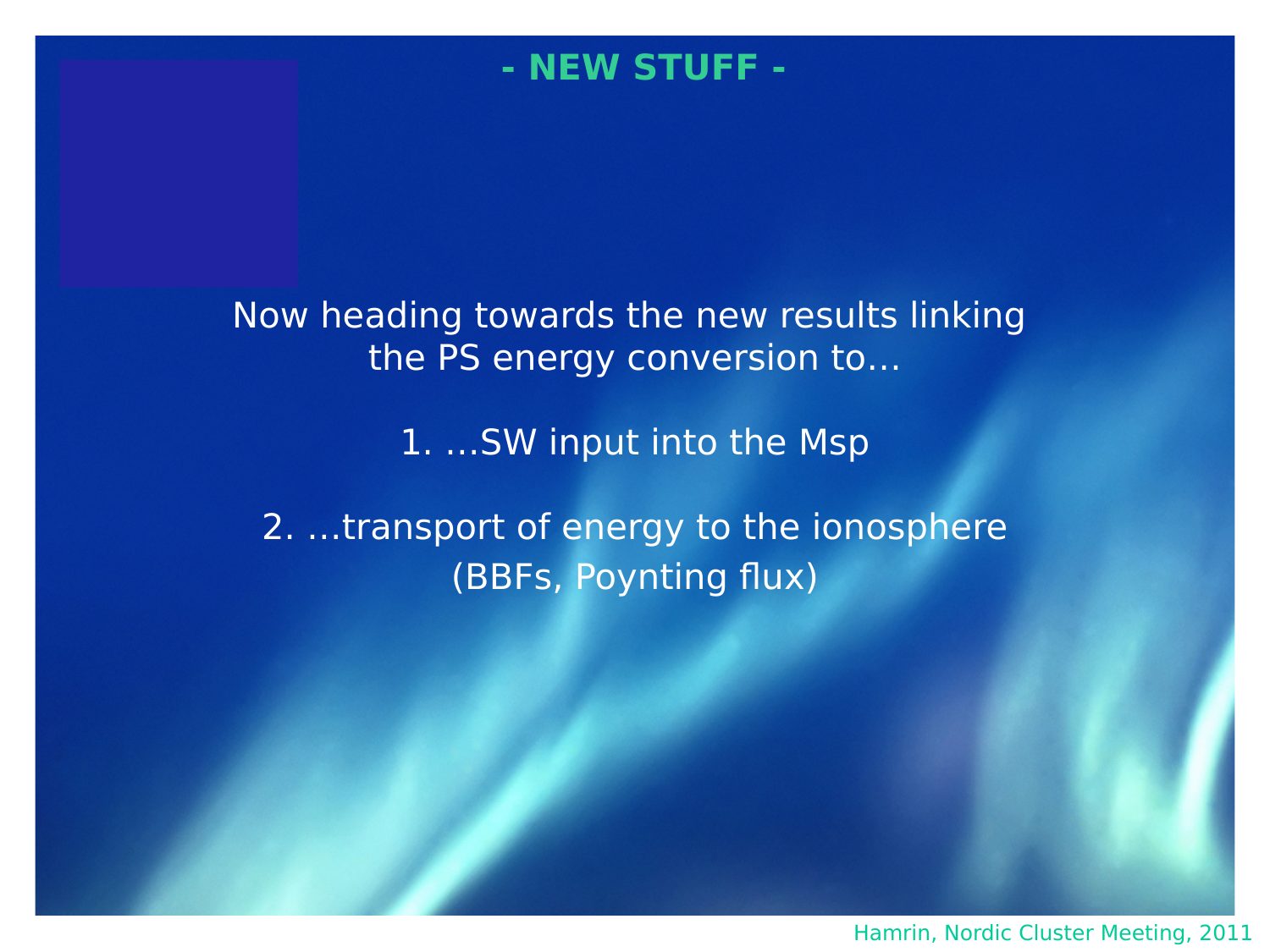

- New stuff -

Now heading towards the new results linking
the PS energy conversion to…
1. …SW input into the Msp
2. …transport of energy to the ionosphere
(BBFs, Poynting flux)

Hamrin, Nordic Cluster Meeting, 2011